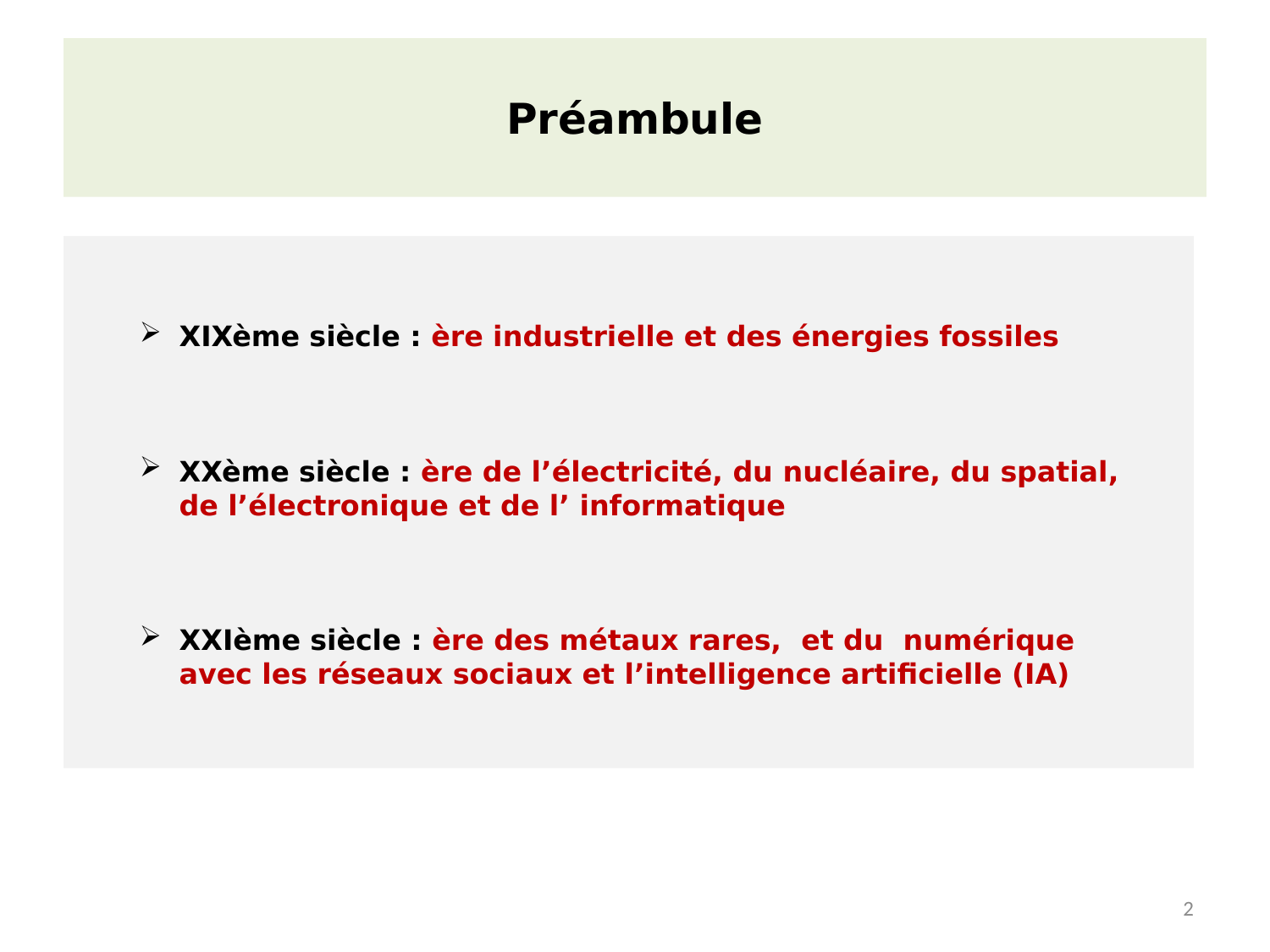

# Préambule

XIXème siècle : ère industrielle et des énergies fossiles

XXème siècle : ère de l’électricité, du nucléaire, du spatial,
de l’électronique et de l’ informatique
XXIème siècle : ère des métaux rares,  et du  numérique
avec les réseaux sociaux et l’intelligence artificielle (IA)

2